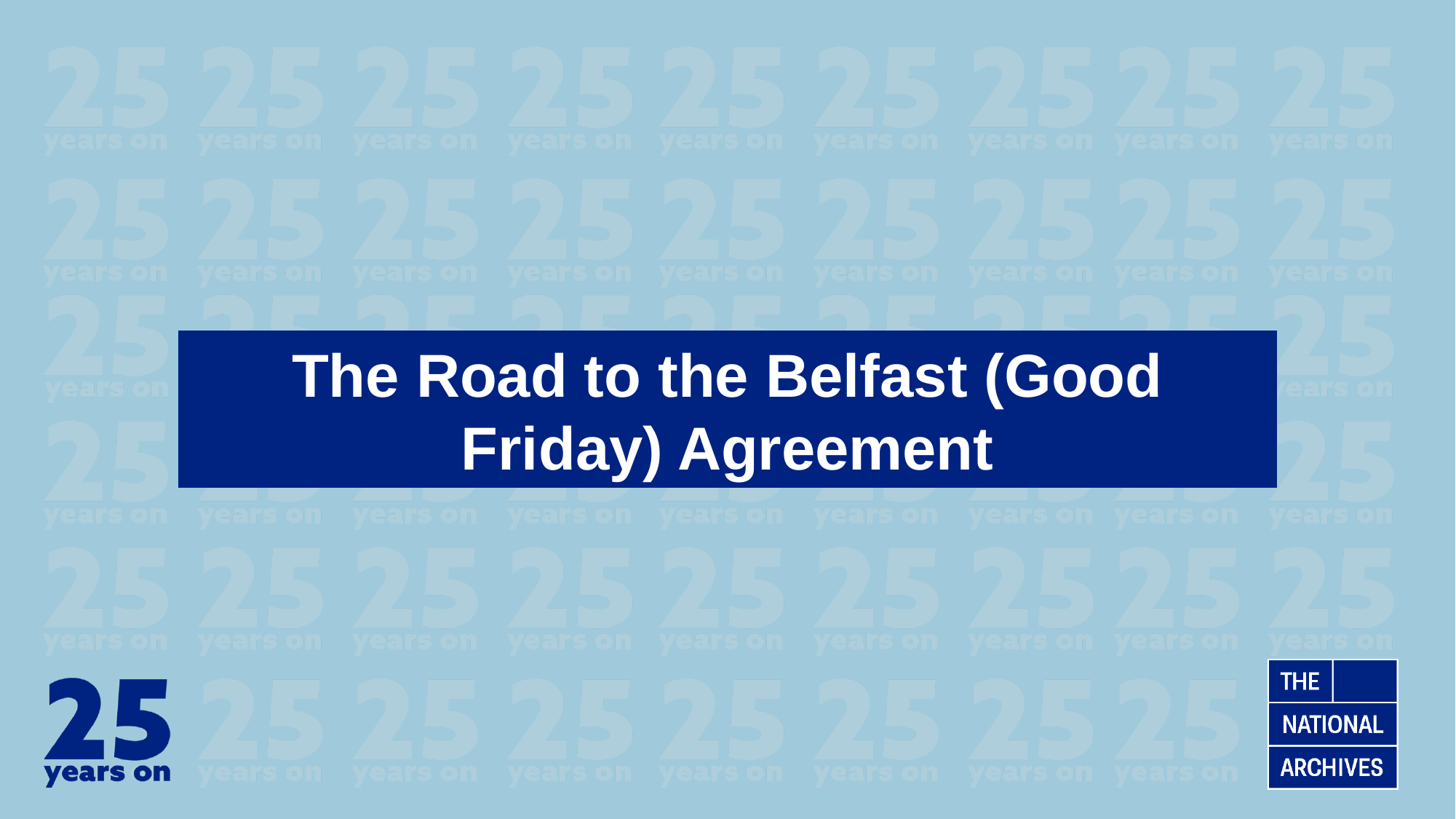

The Road to the Belfast (Good Friday) Agreement